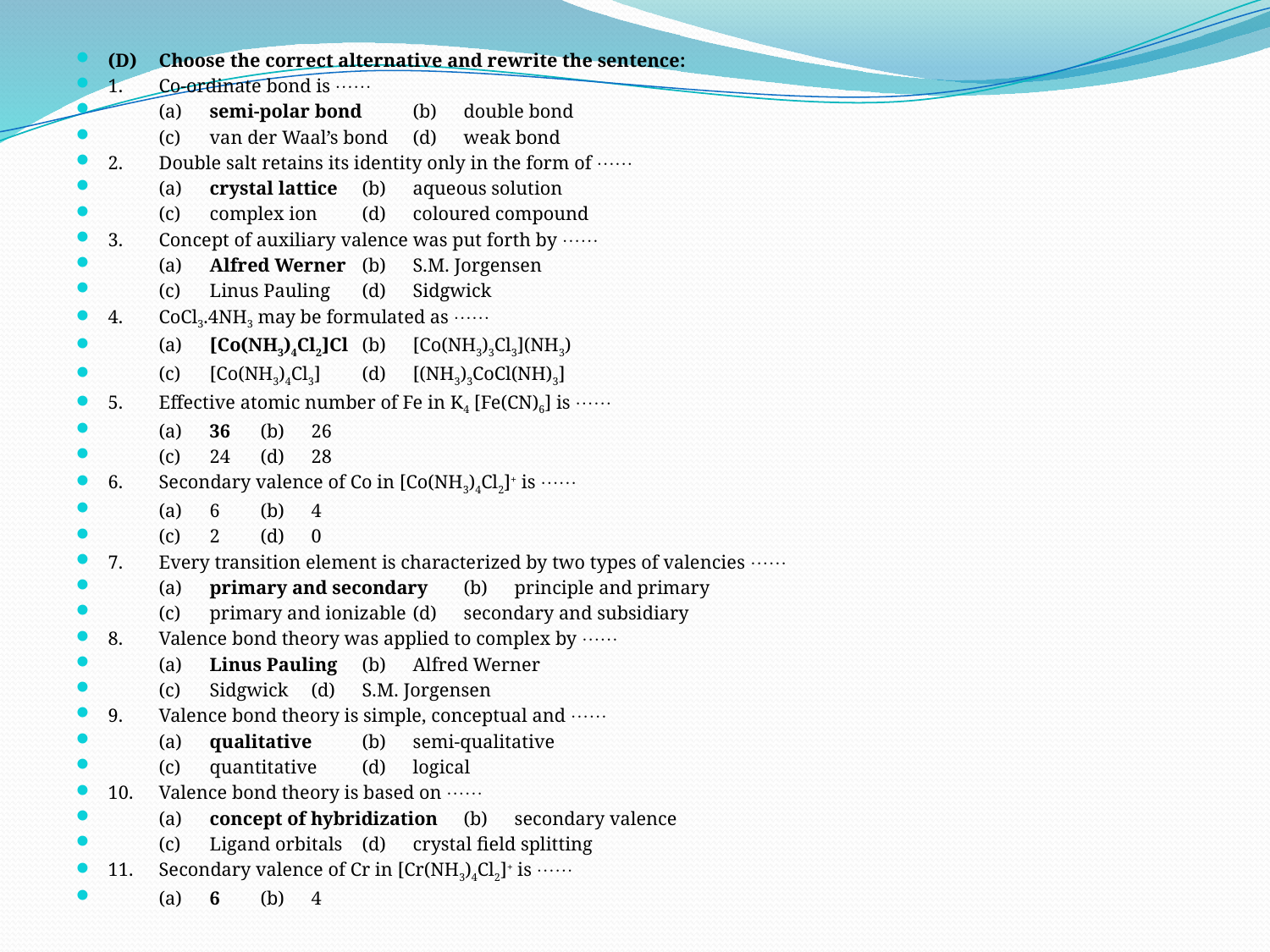

(D)	Choose the correct alternative and rewrite the sentence:
1. 	Co-ordinate bond is ……
	(a)  	semi-polar bond        	(b) 	double bond
	(c) 	van der Waal’s bond 	(d) 	weak bond
2. 	Double salt retains its identity only in the form of ……
	(a)  	crystal lattice	(b) 	aqueous solution
   	(c) 	complex ion 	(d) 	coloured compound
3.  	Concept of auxiliary valence was put forth by ……
	(a)  	Alfred Werner	(b) 	S.M. Jorgensen
    	(c)  	Linus Pauling 	(d) 	Sidgwick
4.  	CoCl3.4NH3 may be formulated as ……
	(a) 	[Co(NH3)4Cl2]Cl	(b) 	[Co(NH3)3Cl3](NH3)
	(c) 	[Co(NH3)4Cl3]	(d) 	[(NH3)3CoCl(NH)3]
5.  	Effective atomic number of Fe in K4 [Fe(CN)6] is ……
	(a) 	36		(b) 	26
	(c) 	24		(d) 	28
6. 	Secondary valence of Co in [Co(NH3)4Cl2]+ is ……
	(a) 	6		(b) 	4
	(c) 	2		(d) 	0
7.  	Every transition element is characterized by two types of valencies ……
	(a) 	primary and secondary   	(b) 	principle and primary
	(c) 	primary and ionizable	(d) 	secondary and subsidiary
8. 	Valence bond theory was applied to complex by ……
	(a) 	Linus Pauling	(b) 	Alfred Werner
	(c) 	Sidgwick	(d) 	S.M. Jorgensen
9.  	Valence bond theory is simple, conceptual and ……
	(a) 	qualitative	(b) 	semi-qualitative
	(c) 	quantitative	(d) 	logical
10. 	Valence bond theory is based on ……
	(a) 	concept of hybridization	(b) 	secondary valence
	(c) 	Ligand orbitals	(d) 	crystal field splitting
11. 	Secondary valence of Cr in [Cr(NH3)4Cl2]+ is ……
	(a) 	6		(b) 	4